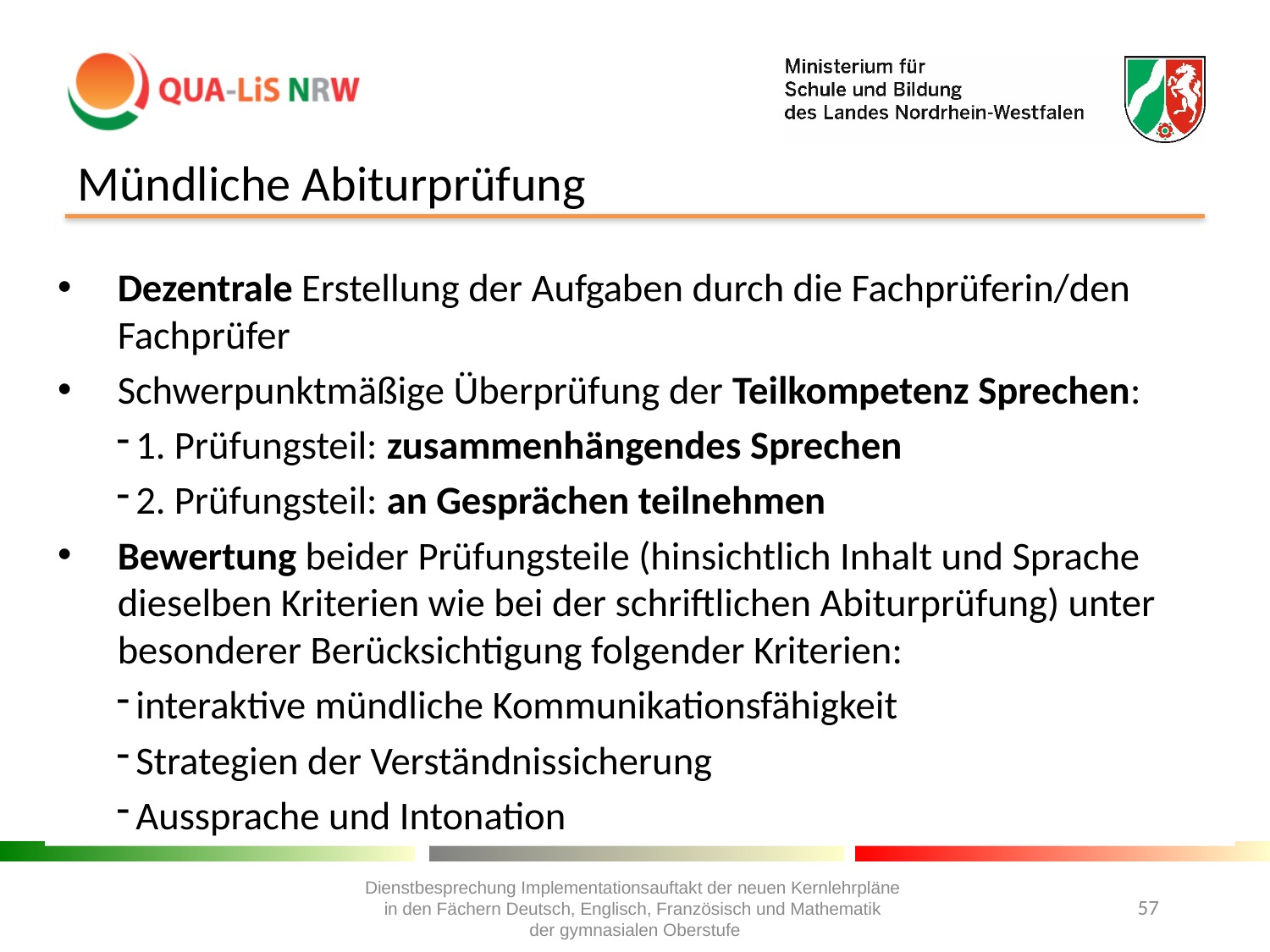

# Mündliche Abiturprüfung
Dezentrale Erstellung der Aufgaben durch die Fachprüferin/den Fachprüfer
Schwerpunktmäßige Überprüfung der Teilkompetenz Sprechen:
 1. Prüfungsteil: zusammenhängendes Sprechen
 2. Prüfungsteil: an Gesprächen teilnehmen
Bewertung beider Prüfungsteile (hinsichtlich Inhalt und Sprache dieselben Kriterien wie bei der schriftlichen Abiturprüfung) unter besonderer Berücksichtigung folgender Kriterien:
 interaktive mündliche Kommunikationsfähigkeit
 Strategien der Verständnissicherung
 Aussprache und Intonation
Dienstbesprechung Implementationsauftakt der neuen Kernlehrpläne
in den Fächern Deutsch, Englisch, Französisch und Mathematik
der gymnasialen Oberstufe
57